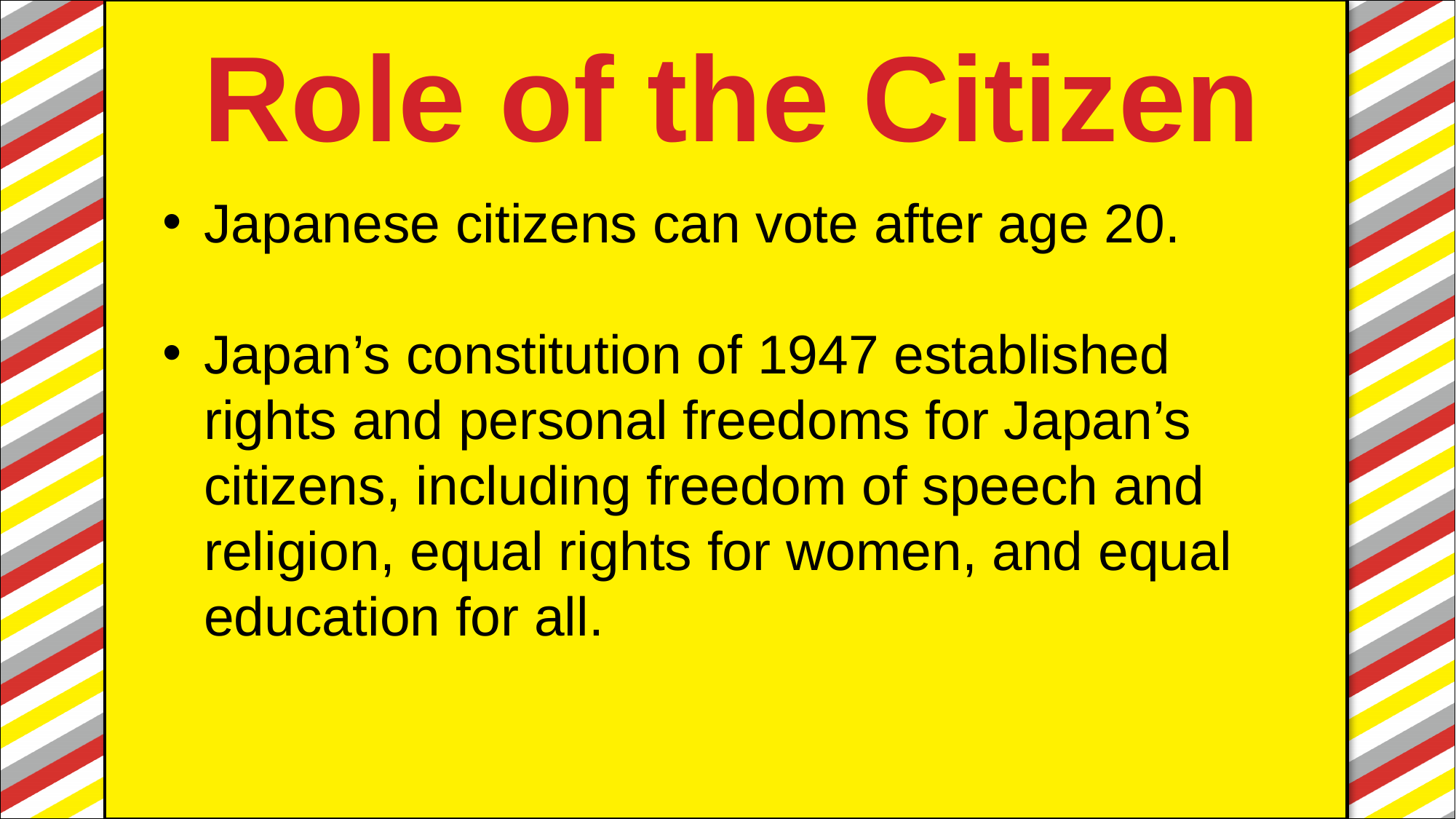

Role of the Citizen
#
Japanese citizens can vote after age 20.

Japan’s constitution of 1947 established rights and personal freedoms for Japan’s citizens, including freedom of speech and religion, equal rights for women, and equal education for all.